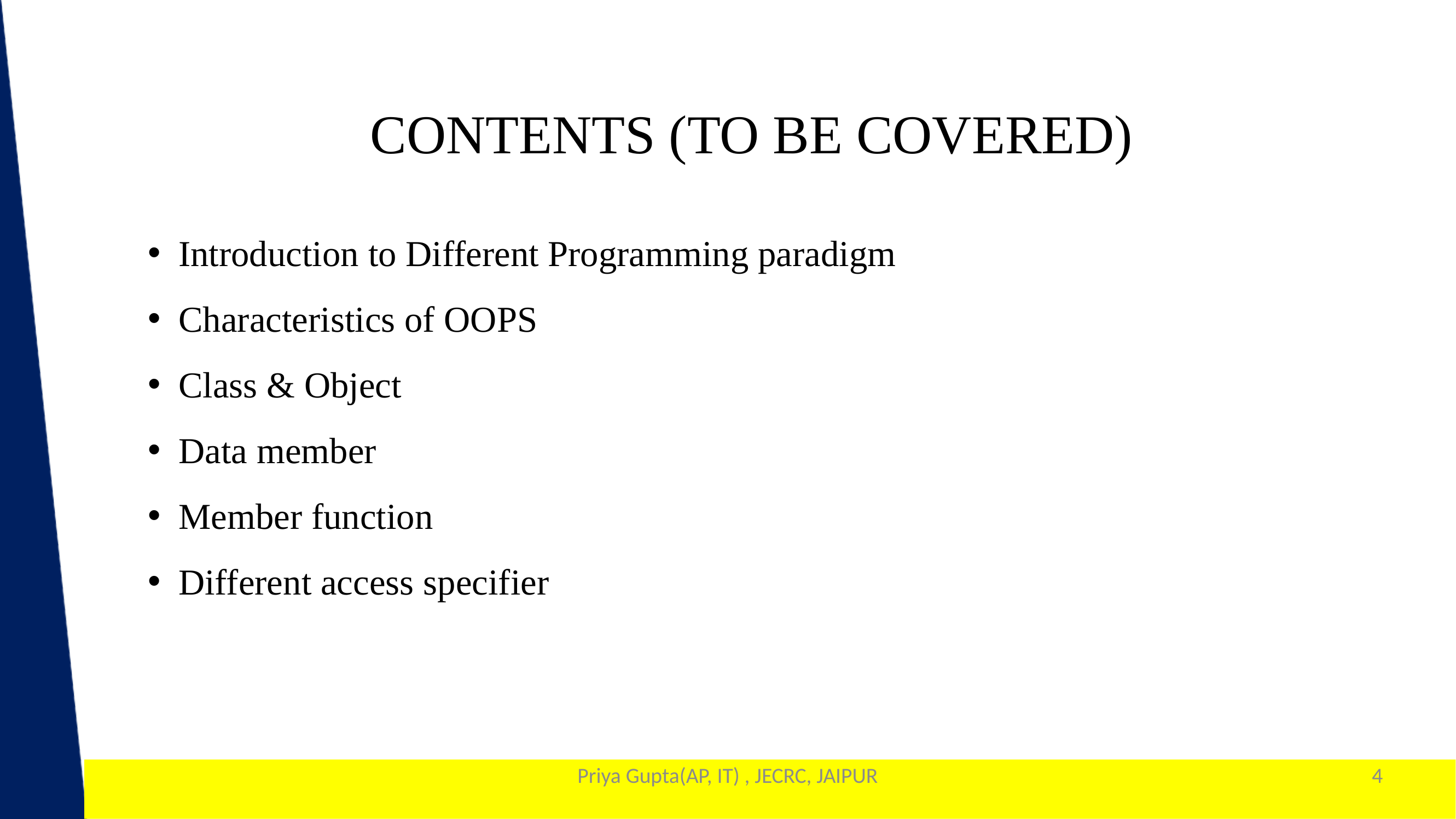

CONTENTS (TO BE COVERED)
Introduction to Different Programming paradigm
Characteristics of OOPS
Class & Object
Data member
Member function
Different access specifier

Priya Gupta(AP, IT) , JECRC, JAIPUR
4
1